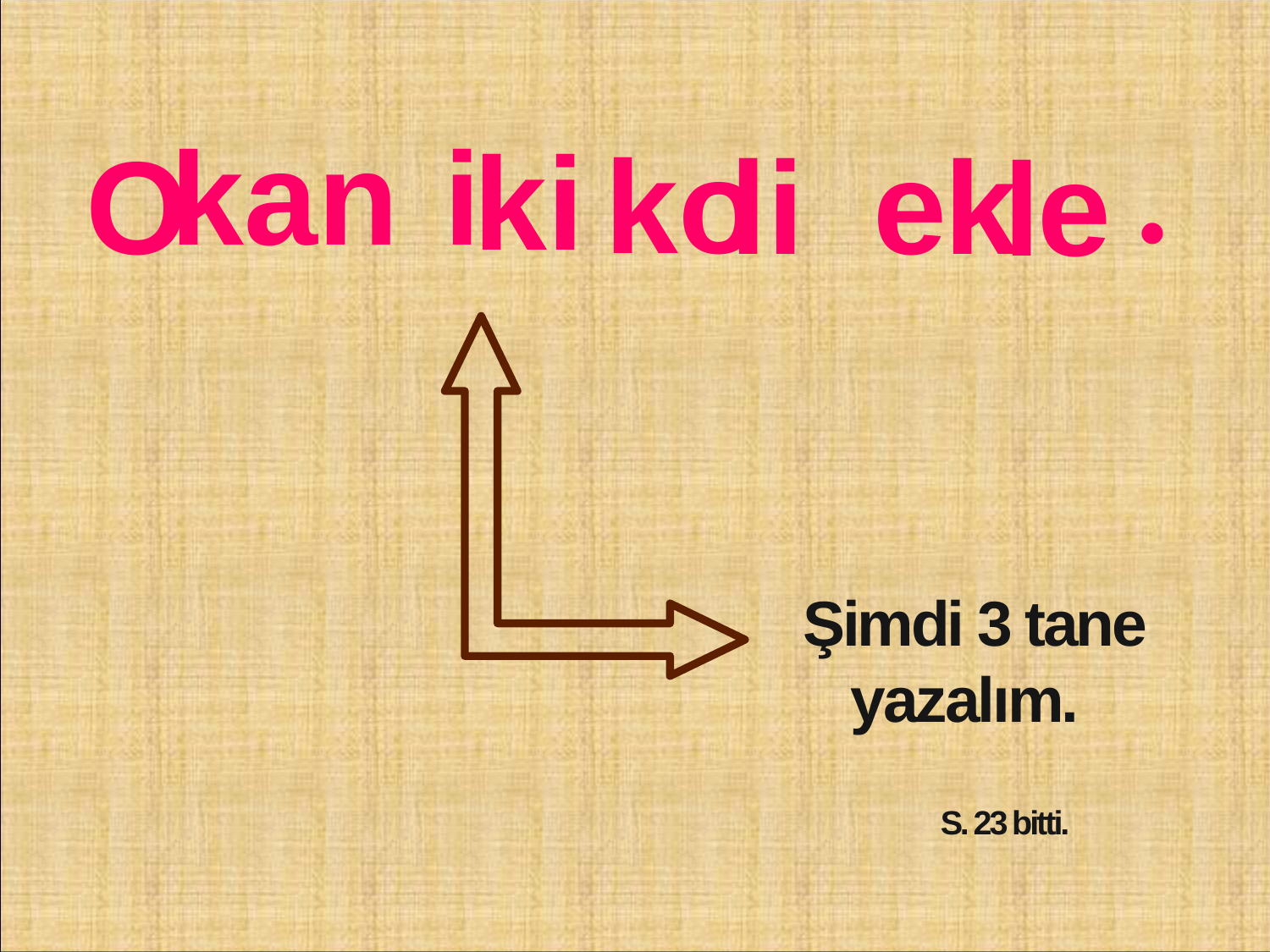

.
kan
i
ki
ko
O
li
ek
le

 Şimdi 3 tane yazalım.
S. 23 bitti.